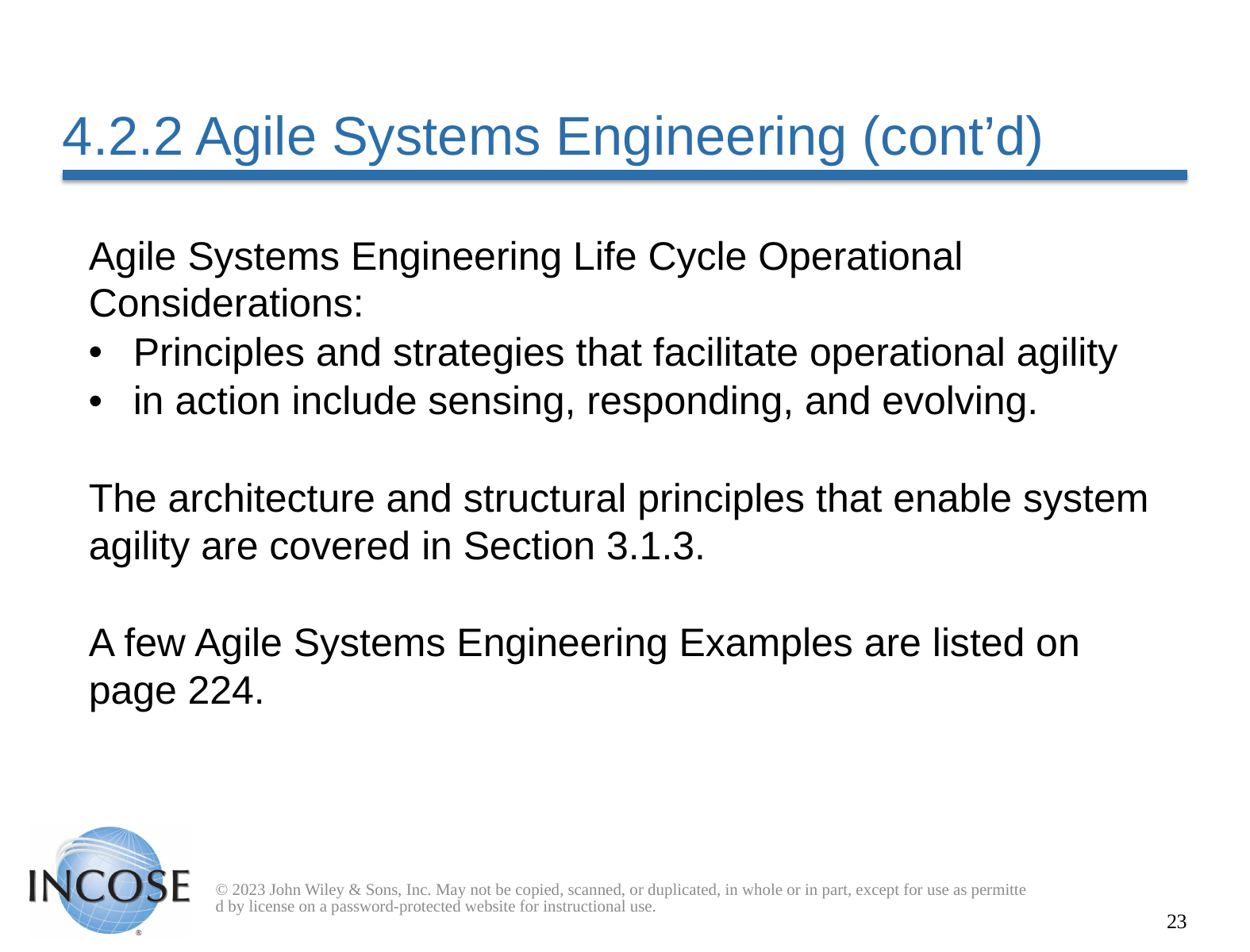

# 4.2.2 Agile Systems Engineering (cont’d)
Agile Systems Engineering Life Cycle Operational Considerations:
Principles and strategies that facilitate operational agility
in action include sensing, responding, and evolving.

The architecture and structural principles that enable system agility are covered in Section 3.1.3.

A few Agile Systems Engineering Examples are listed on page 224.
© 2023 John Wiley & Sons, Inc. May not be copied, scanned, or duplicated, in whole or in part, except for use as permitted by license on a password-protected website for instructional use.
23